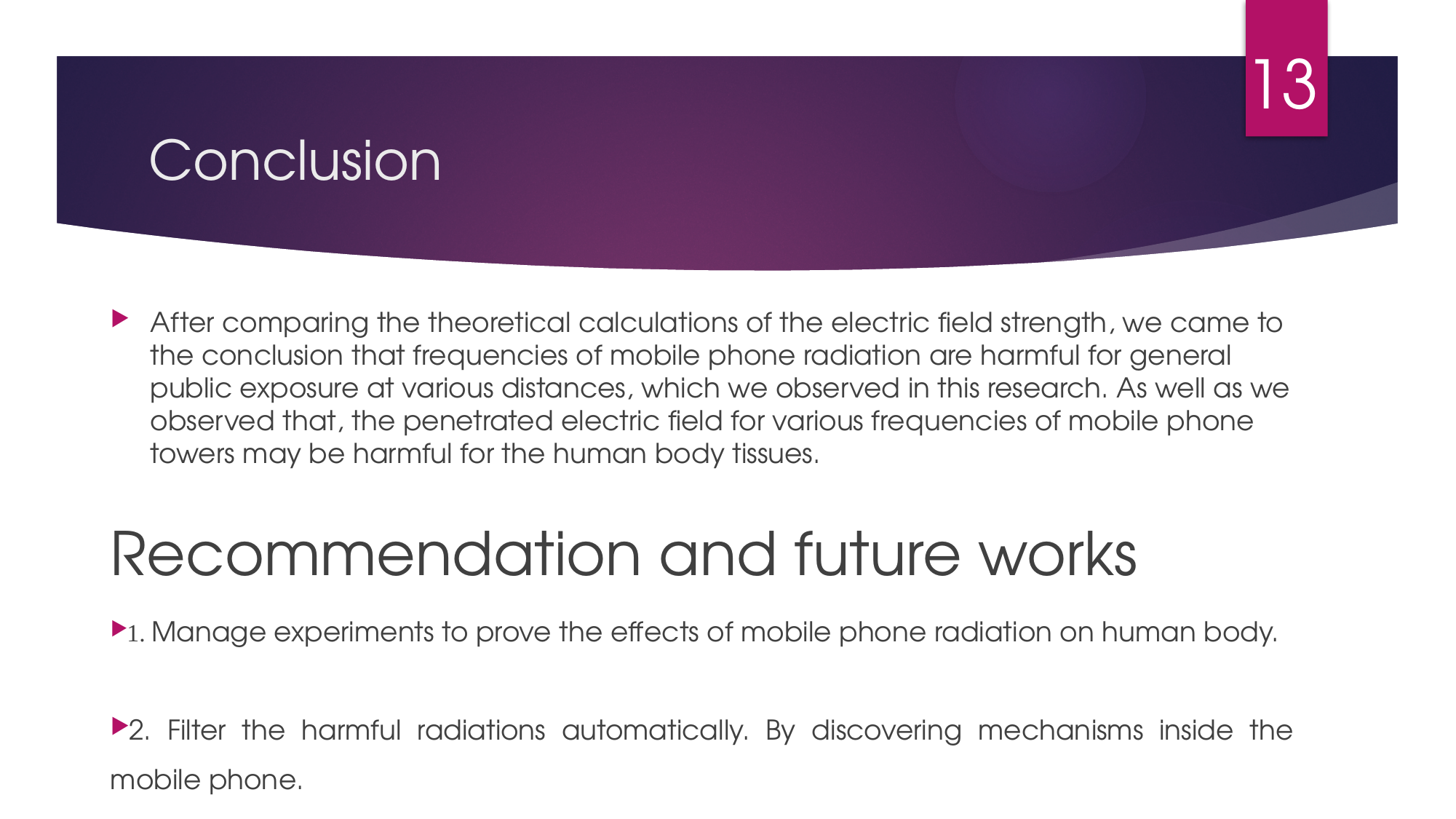

13
# Conclusion
After comparing the theoretical calculations of the electric field strength, we came to the conclusion that frequencies of mobile phone radiation are harmful for general public exposure at various distances, which we observed in this research. As well as we observed that, the penetrated electric field for various frequencies of mobile phone towers may be harmful for the human body tissues.

Recommendation and future works
1. Manage experiments to prove the effects of mobile phone radiation on human body.

2. Filter the harmful radiations automatically. By discovering mechanisms inside the mobile phone.